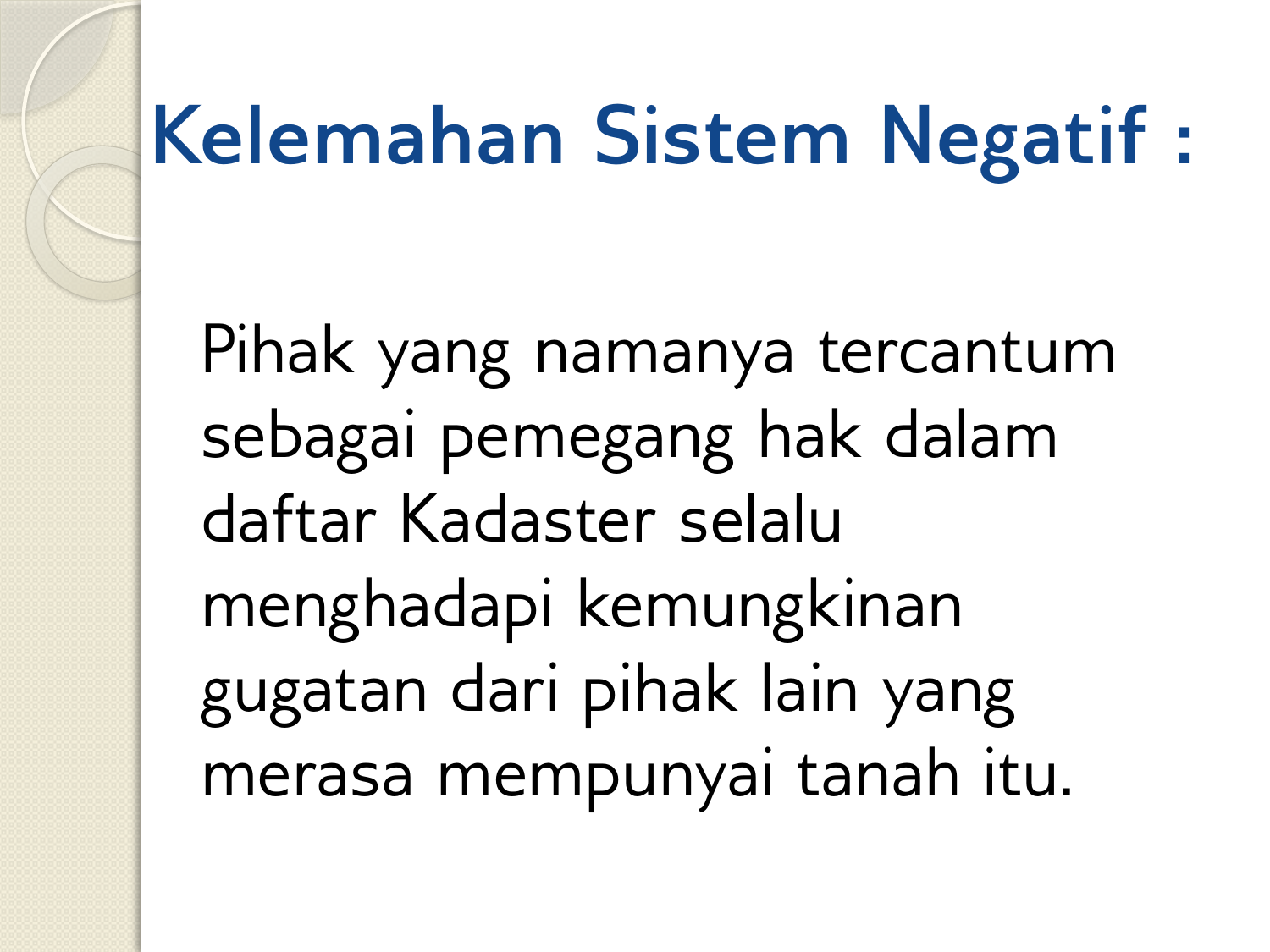

# Kelemahan Sistem Negatif :
	Pihak yang namanya tercantum sebagai pemegang hak dalam daftar Kadaster selalu menghadapi kemungkinan gugatan dari pihak lain yang merasa mempunyai tanah itu.